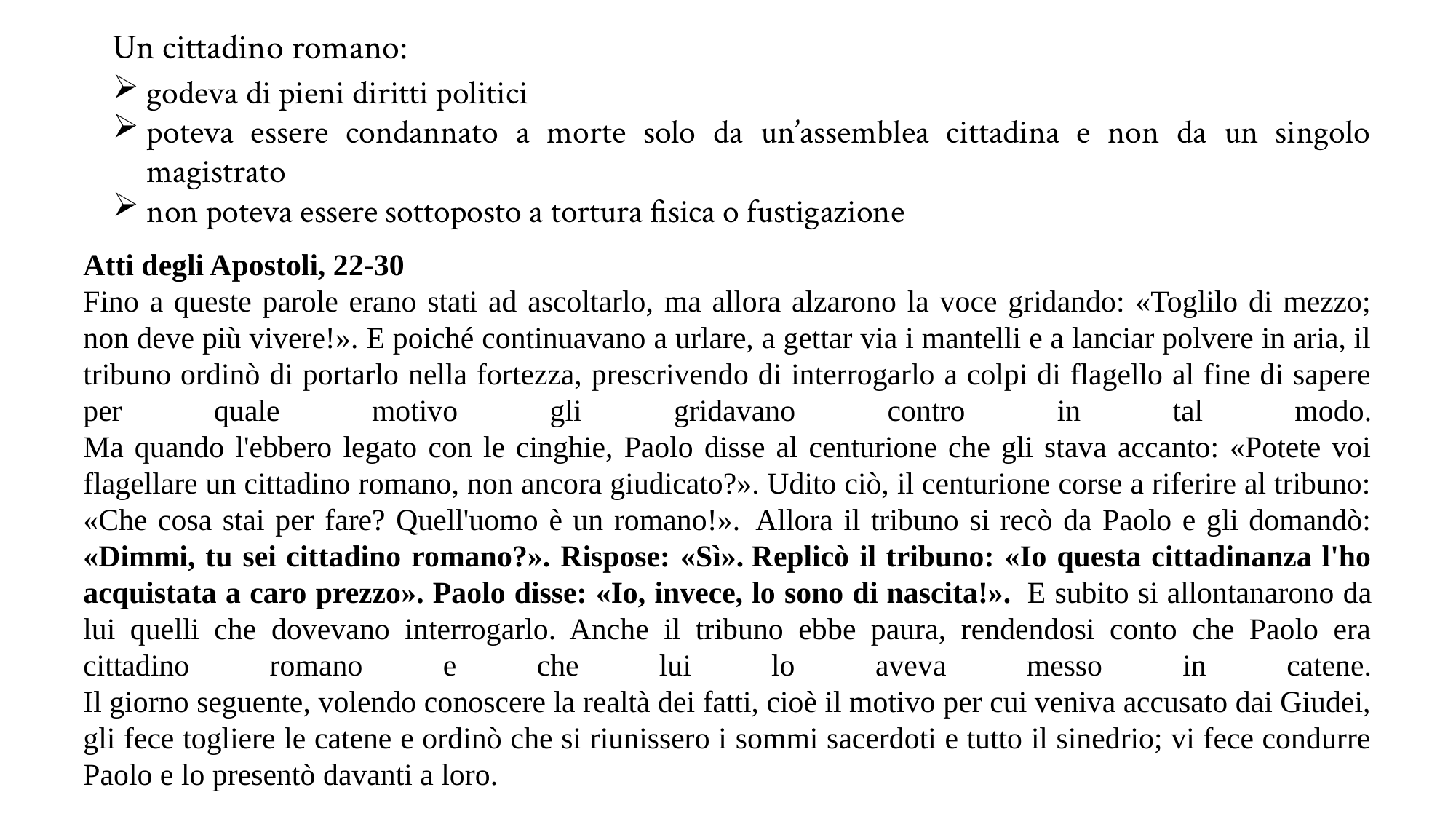

Un cittadino romano:

godeva di pieni diritti politici
poteva essere condannato a morte solo da un’assemblea cittadina e non da un singolo magistrato
non poteva essere sottoposto a tortura fisica o fustigazione
Atti degli Apostoli, 22-30
Fino a queste parole erano stati ad ascoltarlo, ma allora alzarono la voce gridando: «Toglilo di mezzo; non deve più vivere!». E poiché continuavano a urlare, a gettar via i mantelli e a lanciar polvere in aria, il tribuno ordinò di portarlo nella fortezza, prescrivendo di interrogarlo a colpi di flagello al fine di sapere per quale motivo gli gridavano contro in tal modo.
Ma quando l'ebbero legato con le cinghie, Paolo disse al centurione che gli stava accanto: «Potete voi flagellare un cittadino romano, non ancora giudicato?». Udito ciò, il centurione corse a riferire al tribuno: «Che cosa stai per fare? Quell'uomo è un romano!».  Allora il tribuno si recò da Paolo e gli domandò: «Dimmi, tu sei cittadino romano?». Rispose: «Sì». Replicò il tribuno: «Io questa cittadinanza l'ho acquistata a caro prezzo». Paolo disse: «Io, invece, lo sono di nascita!».  E subito si allontanarono da lui quelli che dovevano interrogarlo. Anche il tribuno ebbe paura, rendendosi conto che Paolo era cittadino romano e che lui lo aveva messo in catene.
Il giorno seguente, volendo conoscere la realtà dei fatti, cioè il motivo per cui veniva accusato dai Giudei, gli fece togliere le catene e ordinò che si riunissero i sommi sacerdoti e tutto il sinedrio; vi fece condurre Paolo e lo presentò davanti a loro.